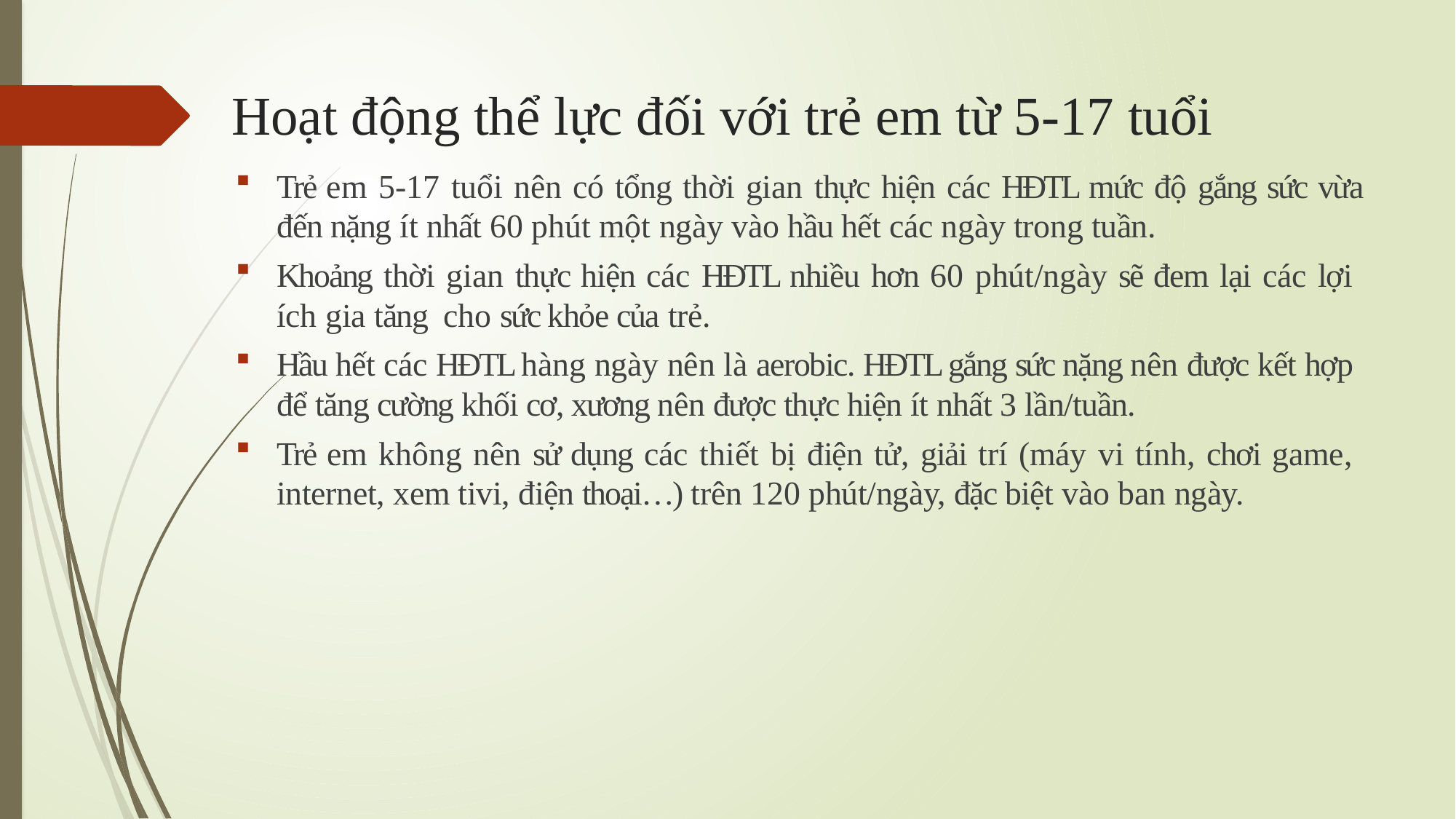

# Hoạt động thể lực đối với trẻ em từ 5-17 tuổi
Trẻ em 5-17 tuổi nên có tổng thời gian thực hiện các HĐTL mức độ gắng sức vừa đến nặng ít nhất 60 phút một ngày vào hầu hết các ngày trong tuần.
Khoảng thời gian thực hiện các HĐTL nhiều hơn 60 phút/ngày sẽ đem lại các lợi ích gia tăng  cho sức khỏe của trẻ.
Hầu hết các HĐTL hàng ngày nên là aerobic. HĐTL gắng sức nặng nên được kết hợp để tăng cường khối cơ, xương nên được thực hiện ít nhất 3 lần/tuần.
Trẻ em không nên sử dụng các thiết bị điện tử, giải trí (máy vi tính, chơi game, internet, xem tivi, điện thoại…) trên 120 phút/ngày, đặc biệt vào ban ngày.